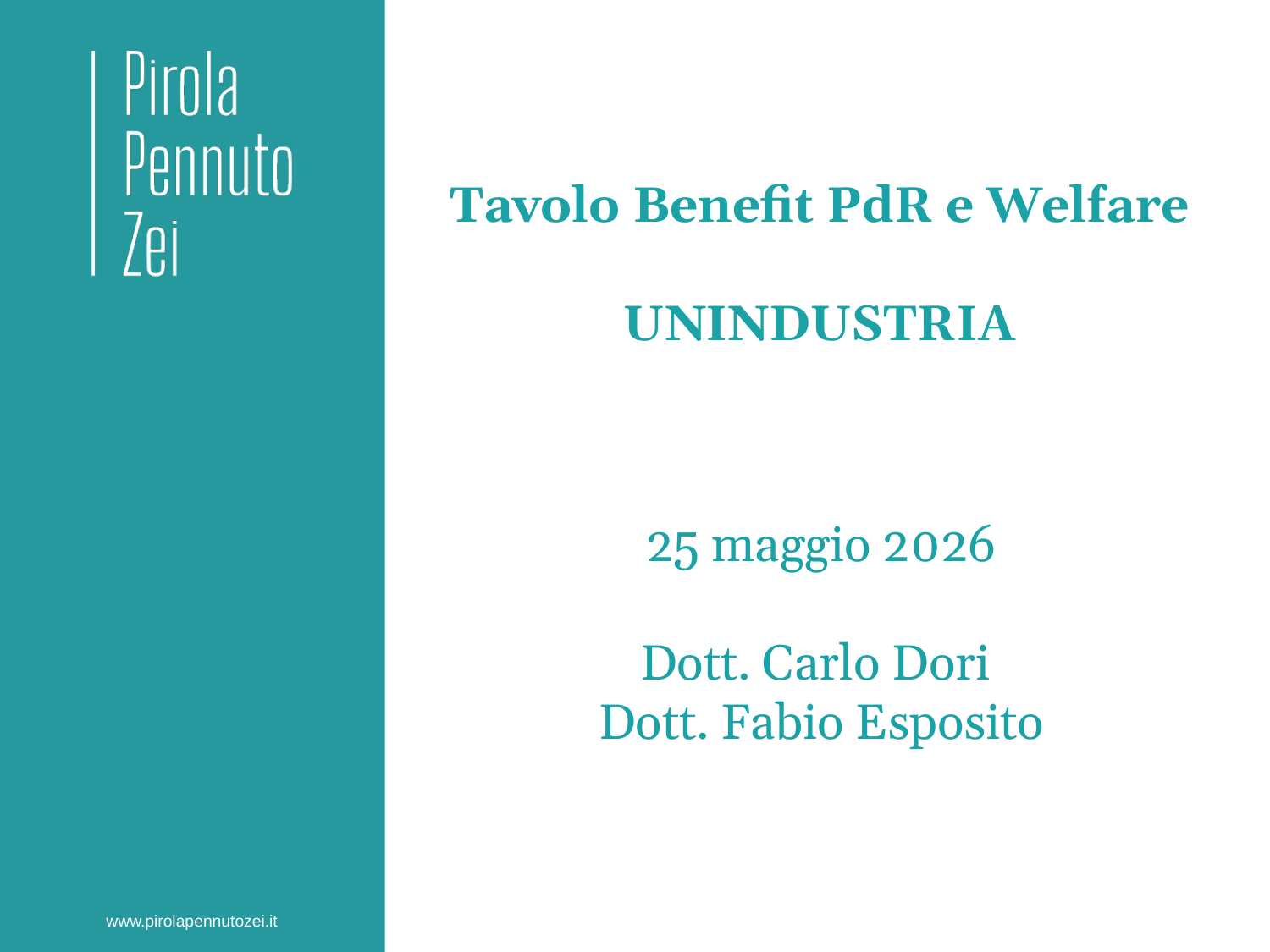

Tavolo Benefit PdR e Welfare

UNINDUSTRIA
25 maggio 2026

Dott. Carlo Dori
Dott. Fabio Esposito